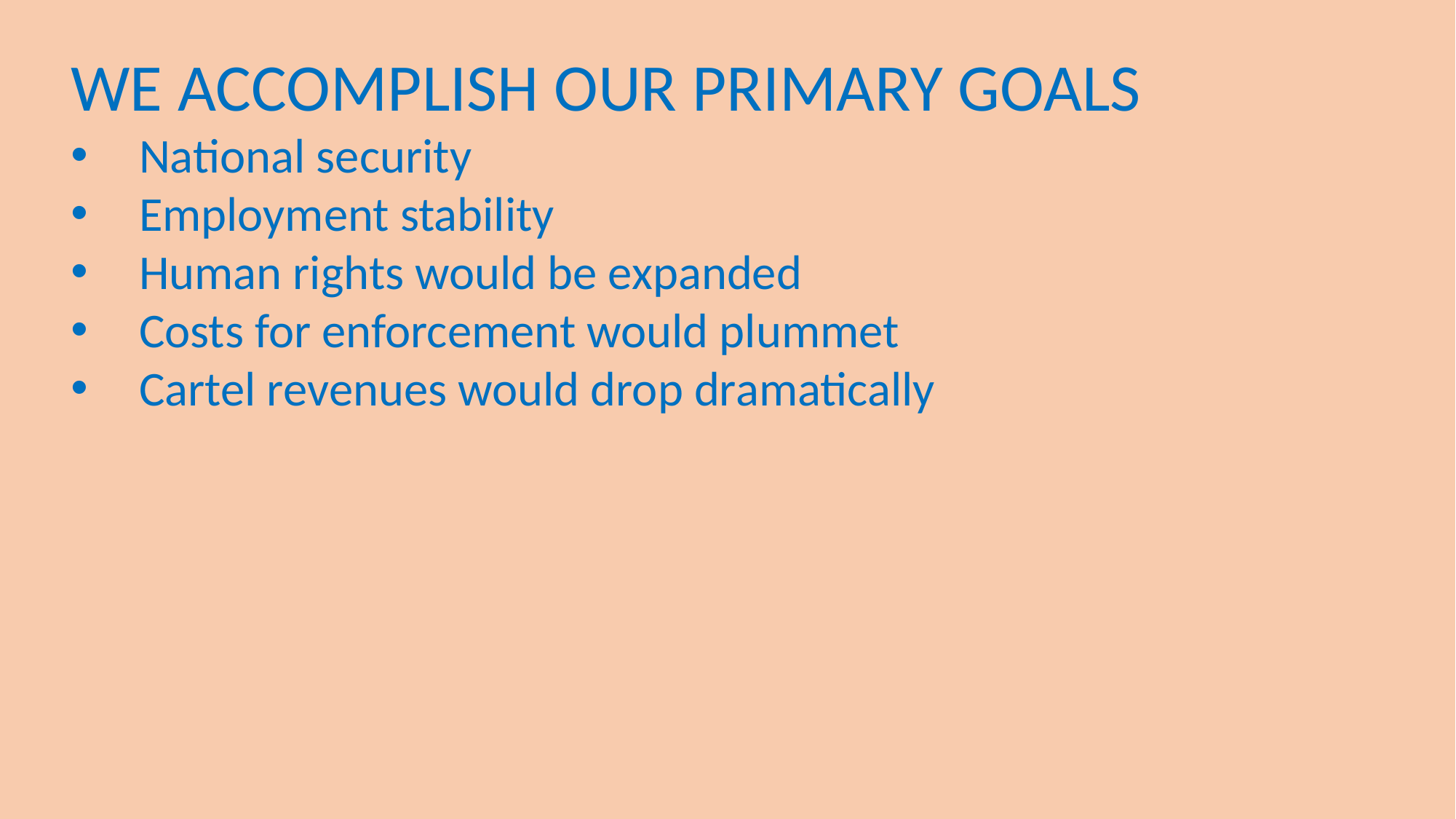

WE ACCOMPLISH OUR PRIMARY GOALS
National security
Employment stability
Human rights would be expanded
Costs for enforcement would plummet
Cartel revenues would drop dramatically